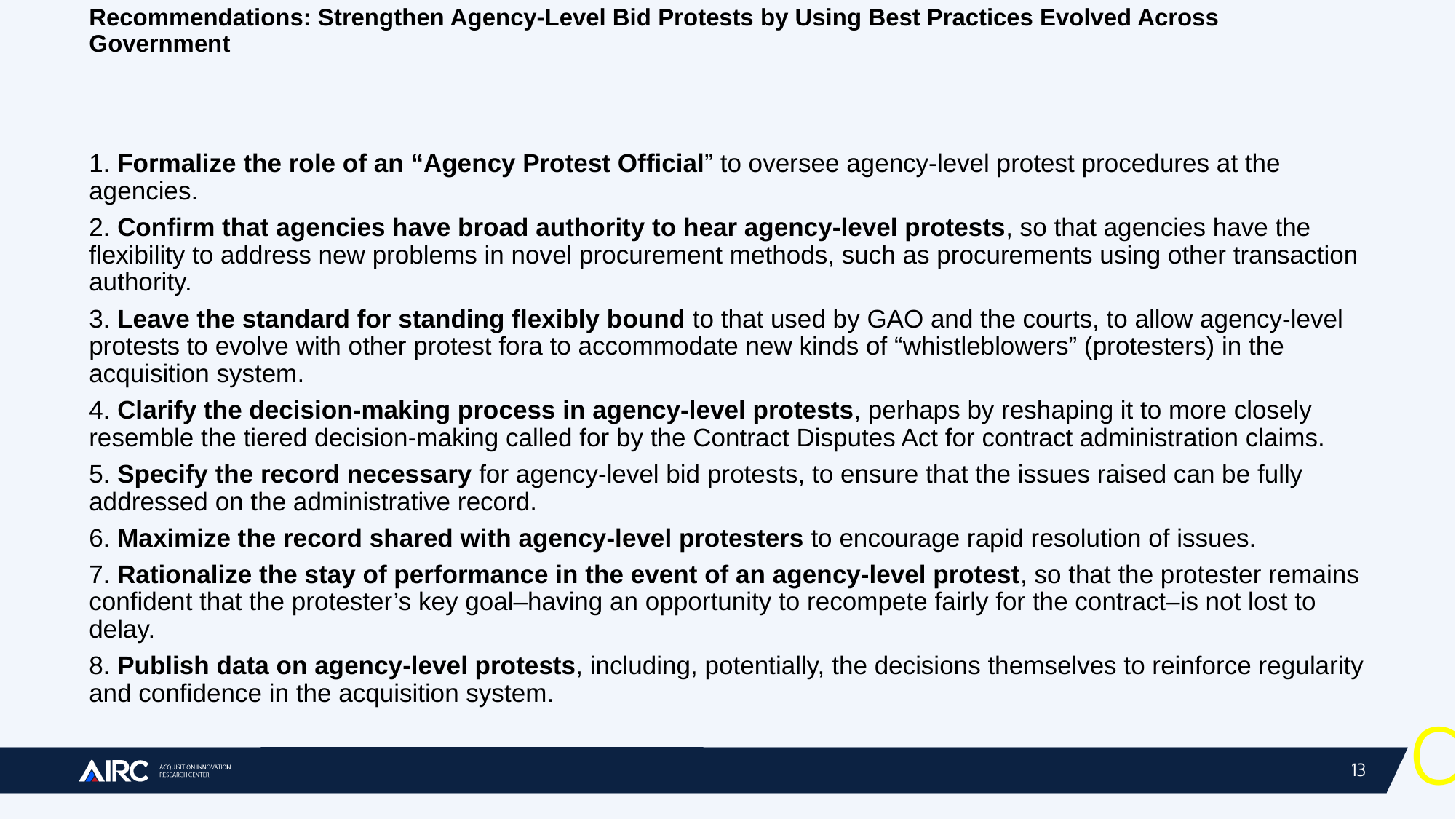

# Recommendations: Strengthen Agency-Level Bid Protests by Using Best Practices Evolved Across Government
1. Formalize the role of an “Agency Protest Official” to oversee agency-level protest procedures at the agencies.
2. Confirm that agencies have broad authority to hear agency-level protests, so that agencies have the flexibility to address new problems in novel procurement methods, such as procurements using other transaction authority.
3. Leave the standard for standing flexibly bound to that used by GAO and the courts, to allow agency-level protests to evolve with other protest fora to accommodate new kinds of “whistleblowers” (protesters) in the acquisition system.
4. Clarify the decision-making process in agency-level protests, perhaps by reshaping it to more closely resemble the tiered decision-making called for by the Contract Disputes Act for contract administration claims.
5. Specify the record necessary for agency-level bid protests, to ensure that the issues raised can be fully addressed on the administrative record.
6. Maximize the record shared with agency-level protesters to encourage rapid resolution of issues.
7. Rationalize the stay of performance in the event of an agency-level protest, so that the protester remains confident that the protester’s key goal–having an opportunity to recompete fairly for the contract–is not lost to delay.
8. Publish data on agency-level protests, including, potentially, the decisions themselves to reinforce regularity and confidence in the acquisition system.
C
13